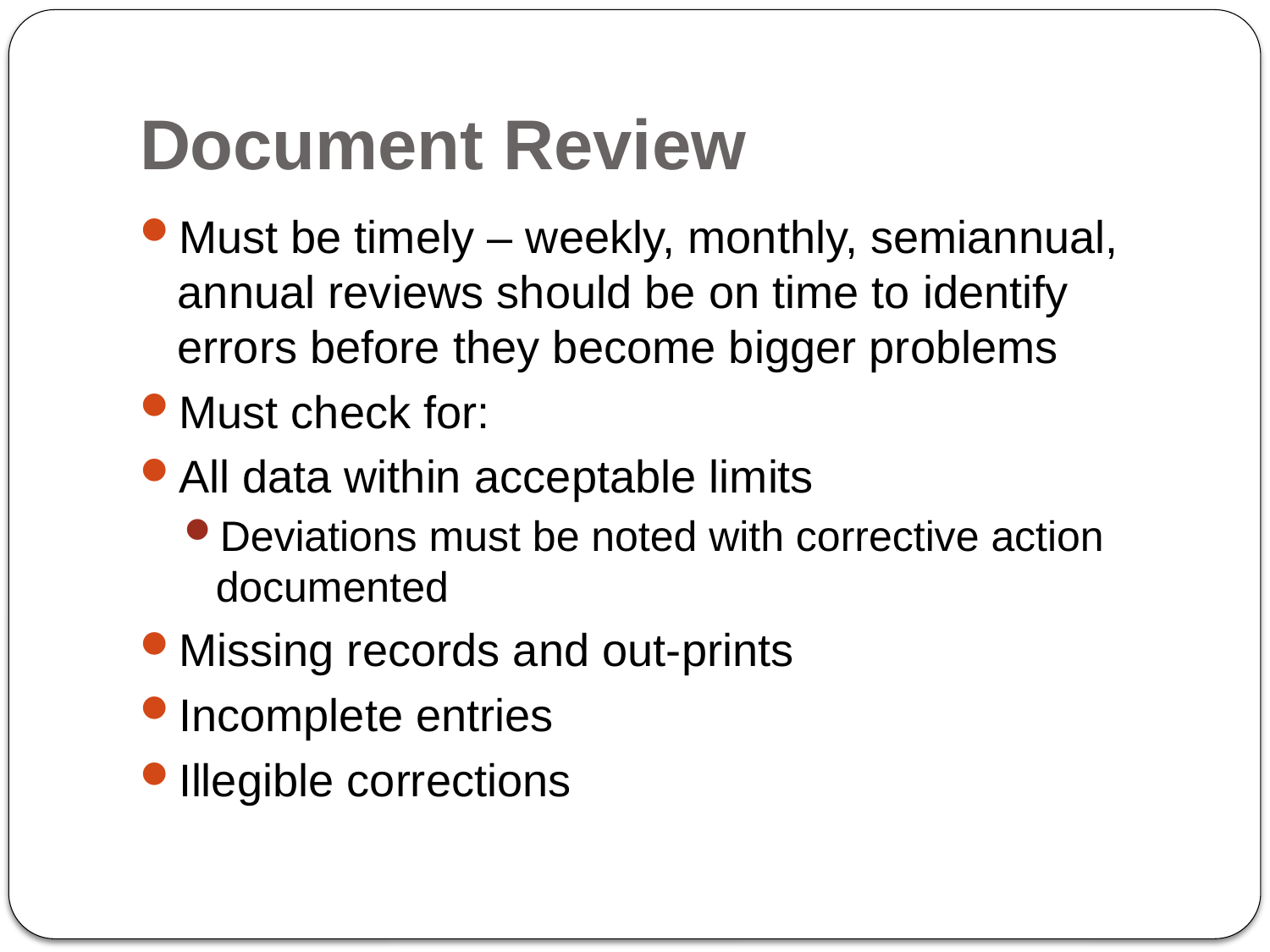

# Document Review
Must be timely – weekly, monthly, semiannual, annual reviews should be on time to identify errors before they become bigger problems
Must check for:
All data within acceptable limits
Deviations must be noted with corrective action documented
Missing records and out-prints
Incomplete entries
Illegible corrections